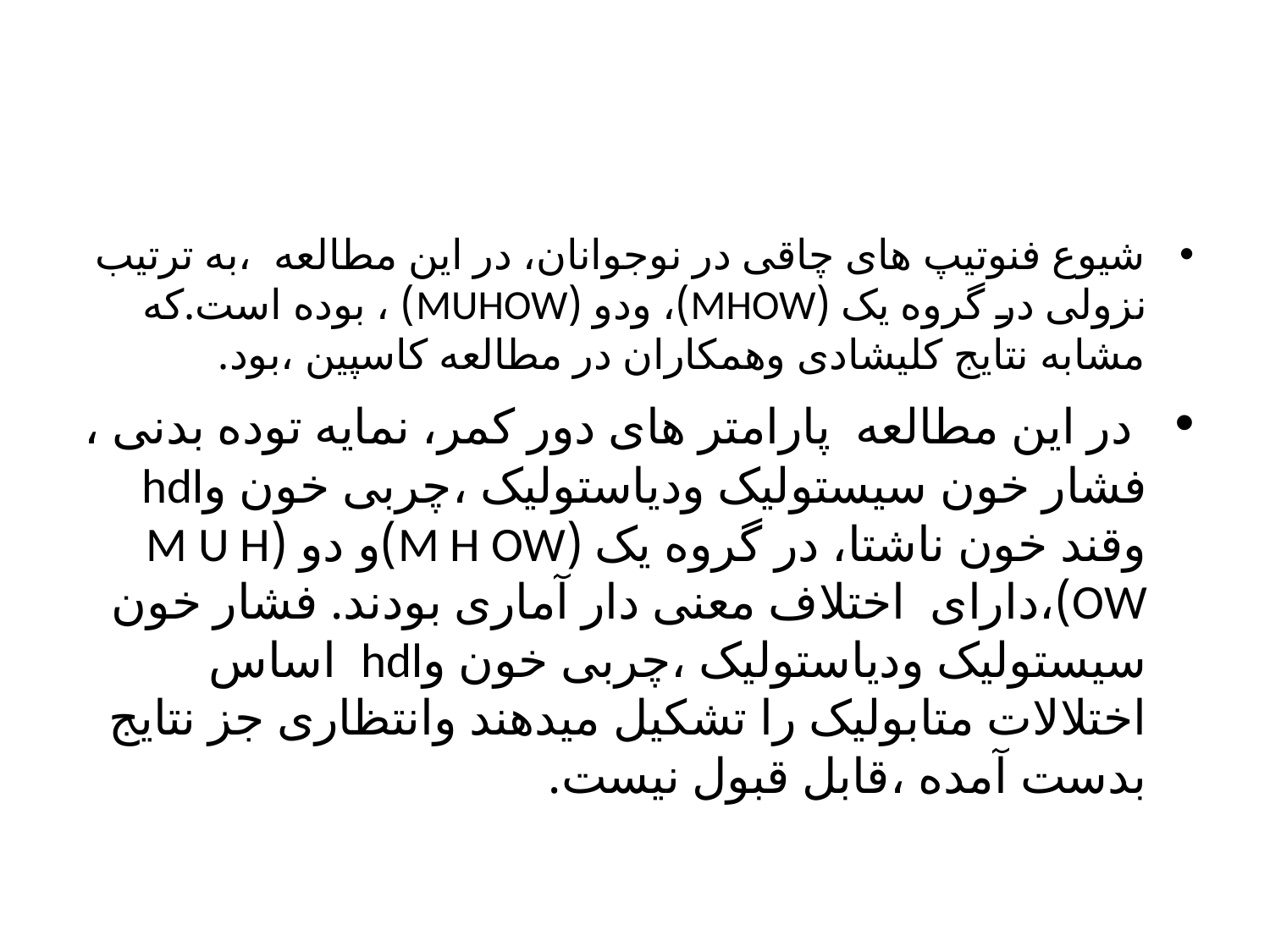

#
شیوع فنوتیپ های چاقی در نوجوانان، در این مطالعه  ،به ترتیب نزولی در گروه یک (MHOW)، ودو (MUHOW) ، بوده است.که مشابه نتایج کلیشادی وهمکاران در مطالعه کاسپین ،بود.
 در این مطالعه  پارامتر های دور کمر، نمایه توده بدنی ، فشار خون سیستولیک ودیاستولیک ،چربی خون وhdl  وقند خون ناشتا، در گروه یک (M H OW)و دو (M U H OW)،دارای  اختلاف معنی دار آماری بودند. فشار خون سیستولیک ودیاستولیک ،چربی خون وhdl  اساس اختلالات متابولیک را تشکیل میدهند وانتظاری جز نتایج بدست آمده ،قابل قبول نیست.